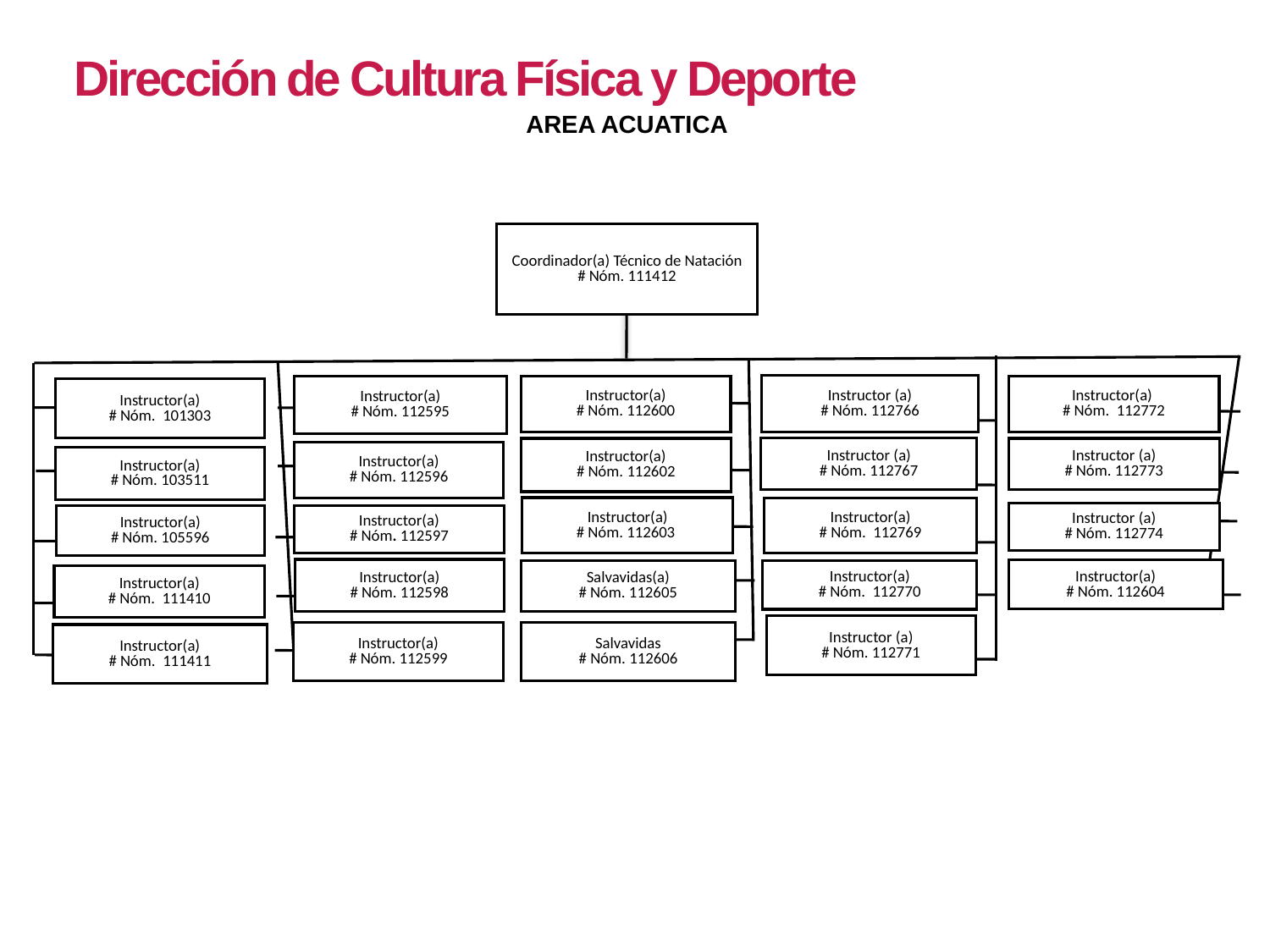

Dirección de Cultura Física y Deporte
AREA ACUATICA
Coordinador(a) Técnico de Natación
# Nóm. 111412

Instructor (a)
# Nóm. 112766
Instructor(a)
# Nóm. 112595
Instructor(a)
# Nóm. 112600
Instructor(a)
# Nóm.  112772
Instructor(a)
# Nóm.  101303

Instructor (a)
# Nóm. 112767
Instructor(a)
# Nóm. 112602
Instructor (a)
# Nóm. 112773
Instructor(a)
# Nóm. 112596
Instructor(a)
# Nóm. 103511

Instructor(a)
# Nóm. 112603
Instructor(a)
# Nóm.  112769
Instructor (a)
# Nóm. 112774
Instructor(a)
# Nóm. 105596
Instructor(a)
# Nóm. 112597

Instructor(a)
# Nóm. 112598
Instructor(a)
# Nóm. 112604
Salvavidas(a)
# Nóm. 112605
Instructor(a)
# Nóm.  112770
Instructor(a)
# Nóm.  111410

Instructor (a)
# Nóm. 112771
Instructor(a)
# Nóm. 112599
Salvavidas
# Nóm. 112606
Instructor(a)
# Nóm.  111411